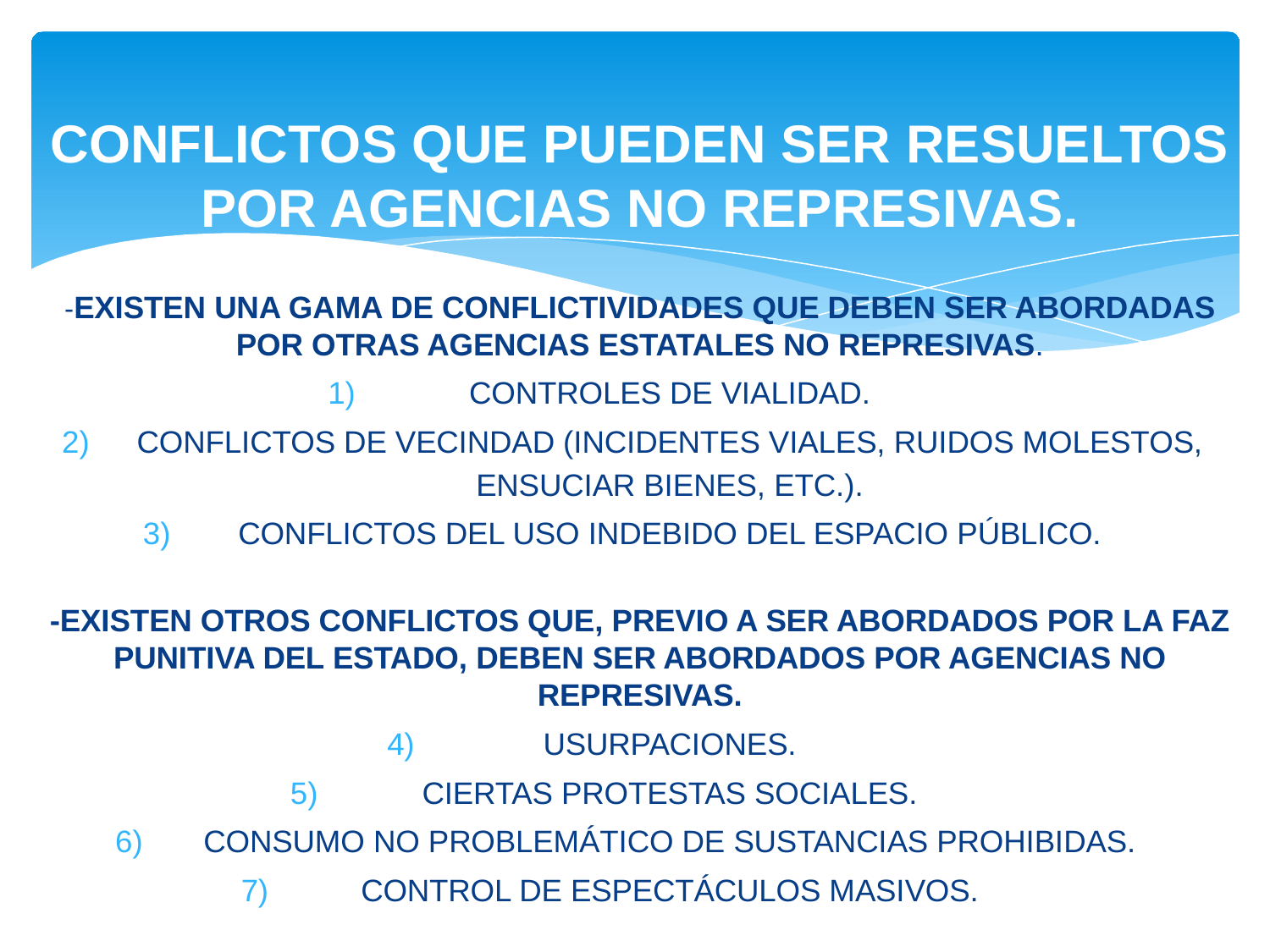

CONFLICTOS QUE PUEDEN SER RESUELTOS POR AGENCIAS NO REPRESIVAS.

-EXISTEN UNA GAMA DE CONFLICTIVIDADES QUE DEBEN SER ABORDADAS POR OTRAS AGENCIAS ESTATALES NO REPRESIVAS.
CONTROLES DE VIALIDAD.
CONFLICTOS DE VECINDAD (INCIDENTES VIALES, RUIDOS MOLESTOS, ENSUCIAR BIENES, ETC.).
CONFLICTOS DEL USO INDEBIDO DEL ESPACIO PÚBLICO.

-EXISTEN OTROS CONFLICTOS QUE, PREVIO A SER ABORDADOS POR LA FAZ PUNITIVA DEL ESTADO, DEBEN SER ABORDADOS POR AGENCIAS NO REPRESIVAS.
USURPACIONES.
CIERTAS PROTESTAS SOCIALES.
CONSUMO NO PROBLEMÁTICO DE SUSTANCIAS PROHIBIDAS.
CONTROL DE ESPECTÁCULOS MASIVOS.